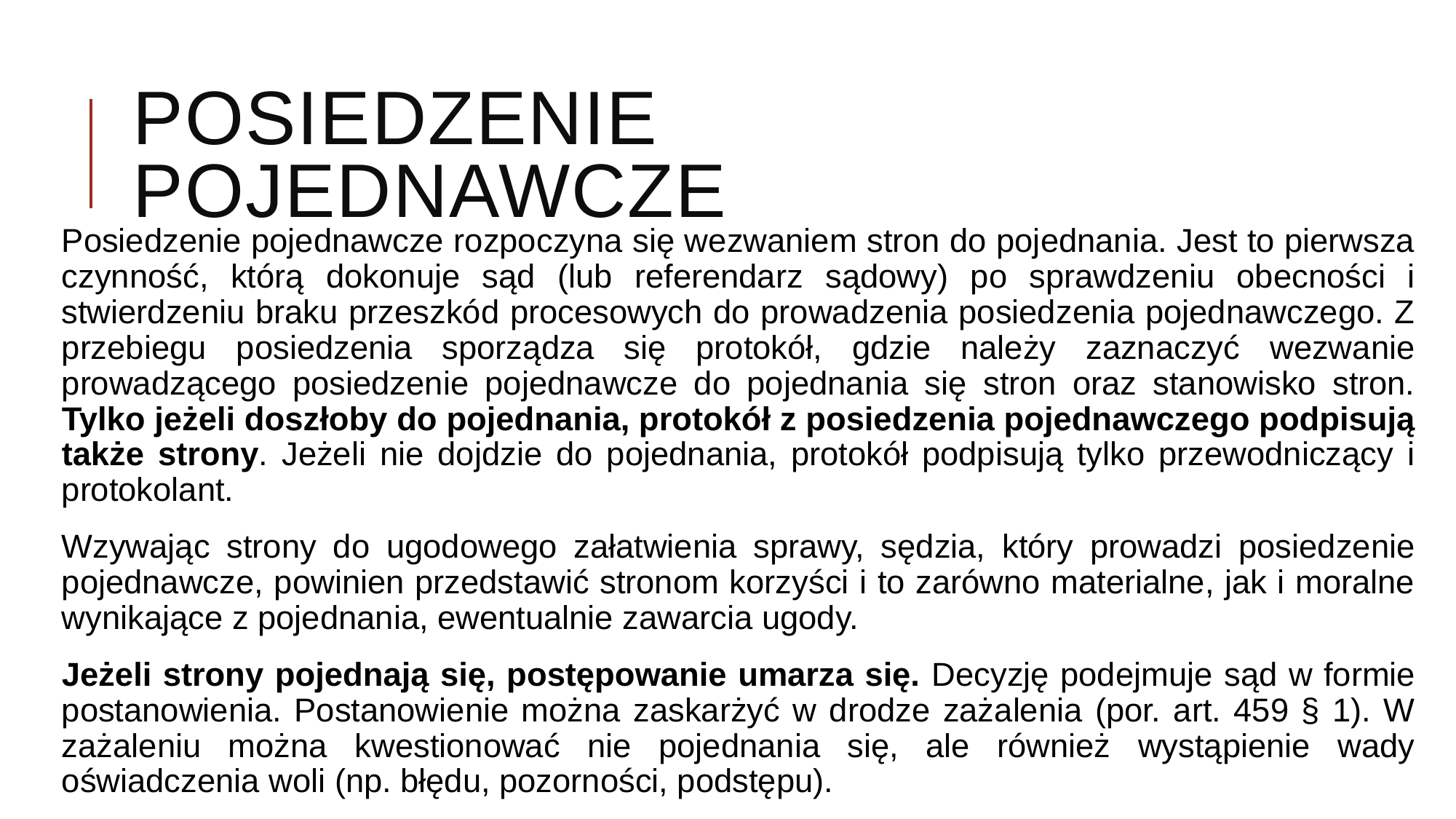

# Posiedzenie pojednawcze
Posiedzenie pojednawcze rozpoczyna się wezwaniem stron do pojednania. Jest to pierwsza czynność, którą dokonuje sąd (lub referendarz sądowy) po sprawdzeniu obecności i stwierdzeniu braku przeszkód procesowych do prowadzenia posiedzenia pojednawczego. Z przebiegu posiedzenia sporządza się protokół, gdzie należy zaznaczyć wezwanie prowadzącego posiedzenie pojednawcze do pojednania się stron oraz stanowisko stron. Tylko jeżeli doszłoby do pojednania, protokół z posiedzenia pojednawczego podpisują także strony. Jeżeli nie dojdzie do pojednania, protokół podpisują tylko przewodniczący i protokolant.
Wzywając strony do ugodowego załatwienia sprawy, sędzia, który prowadzi posiedzenie pojednawcze, powinien przedstawić stronom korzyści i to zarówno materialne, jak i moralne wynikające z pojednania, ewentualnie zawarcia ugody.
Jeżeli strony pojednają się, postępowanie umarza się. Decyzję podejmuje sąd w formie postanowienia. Postanowienie można zaskarżyć w drodze zażalenia (por. art. 459 § 1). W zażaleniu można kwestionować nie pojednania się, ale również wystąpienie wady oświadczenia woli (np. błędu, pozorności, podstępu).